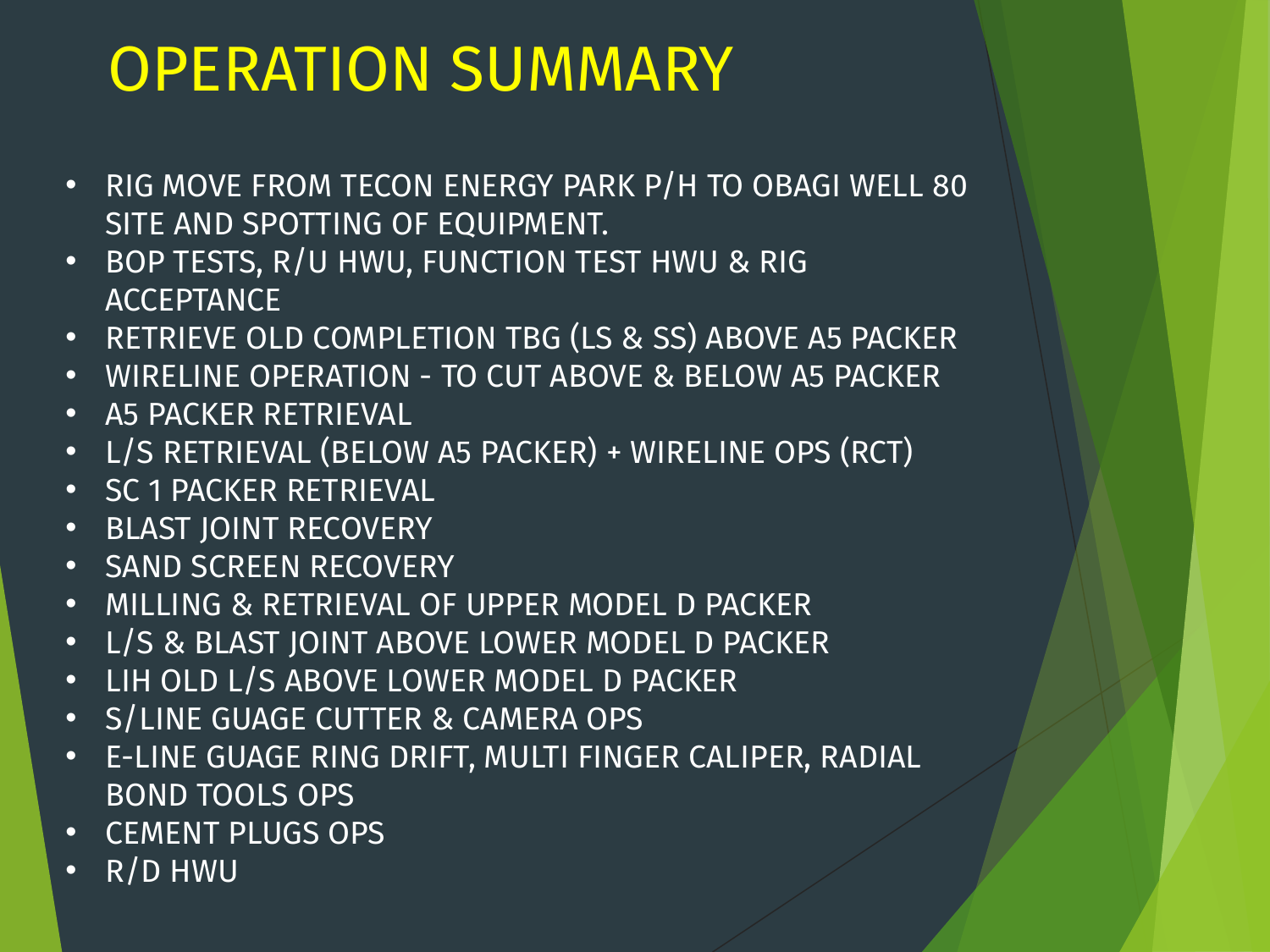

OPERATION SUMMARY
RIG MOVE FROM TECON ENERGY PARK P/H TO OBAGI WELL 80 SITE AND SPOTTING OF EQUIPMENT.
BOP TESTS, R/U HWU, FUNCTION TEST HWU & RIG ACCEPTANCE
RETRIEVE OLD COMPLETION TBG (LS & SS) ABOVE A5 PACKER
WIRELINE OPERATION - TO CUT ABOVE & BELOW A5 PACKER
A5 PACKER RETRIEVAL
L/S RETRIEVAL (BELOW A5 PACKER) + WIRELINE OPS (RCT)
SC 1 PACKER RETRIEVAL
BLAST JOINT RECOVERY
SAND SCREEN RECOVERY
MILLING & RETRIEVAL OF UPPER MODEL D PACKER
L/S & BLAST JOINT ABOVE LOWER MODEL D PACKER
LIH OLD L/S ABOVE LOWER MODEL D PACKER
S/LINE GUAGE CUTTER & CAMERA OPS
E-LINE GUAGE RING DRIFT, MULTI FINGER CALIPER, RADIAL BOND TOOLS OPS
CEMENT PLUGS OPS
R/D HWU